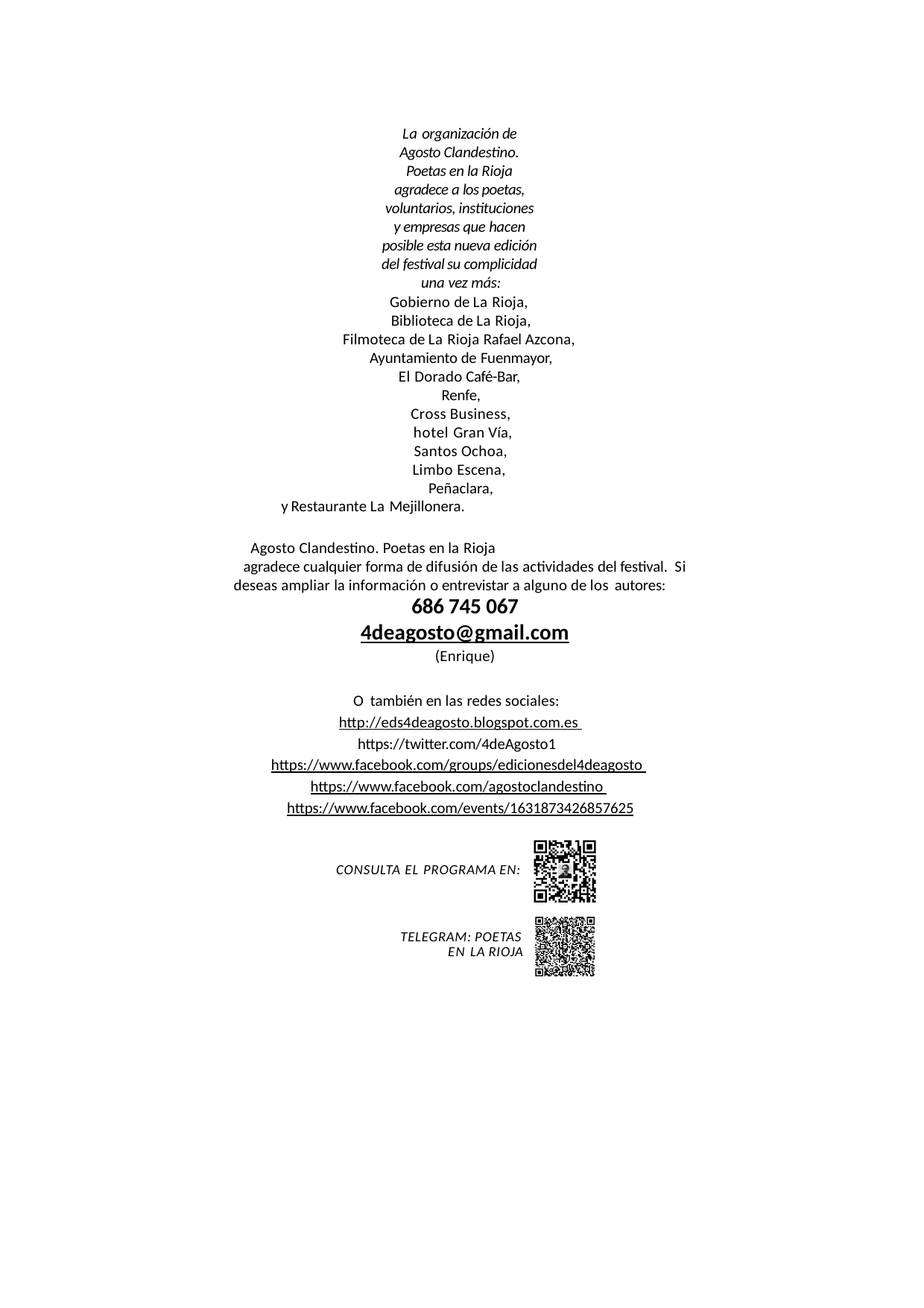

La organización de  Agosto Clandestino.  Poetas en la Rioja  agradece a los poetas,  voluntarios, instituciones  y empresas que hacen  posible esta nueva edición  del festival su complicidad  una vez más:
Gobierno de La Rioja,  Biblioteca de La Rioja,
Filmoteca de La Rioja Rafael Azcona,  Ayuntamiento de Fuenmayor,
El Dorado Café-Bar,  Renfe,
Cross Business,  hotel Gran Vía,  Santos Ochoa,  Limbo Escena,  Peñaclara,
y Restaurante La Mejillonera.

Agosto Clandestino. Poetas en la Rioja
agradece cualquier forma de difusión de las actividades del festival.  Si deseas ampliar la información o entrevistar a alguno de los autores:
686 745 067
4deagosto@gmail.com
(Enrique)

O también en las redes sociales:  http://eds4deagosto.blogspot.com.es  https://twitter.com/4deAgosto1  https://www.facebook.com/groups/edicionesdel4deagosto  https://www.facebook.com/agostoclandestino  https://www.facebook.com/events/1631873426857625

CONSULTA EL PROGRAMA EN:

TELEGRAM: POETAS
EN LA RIOJA